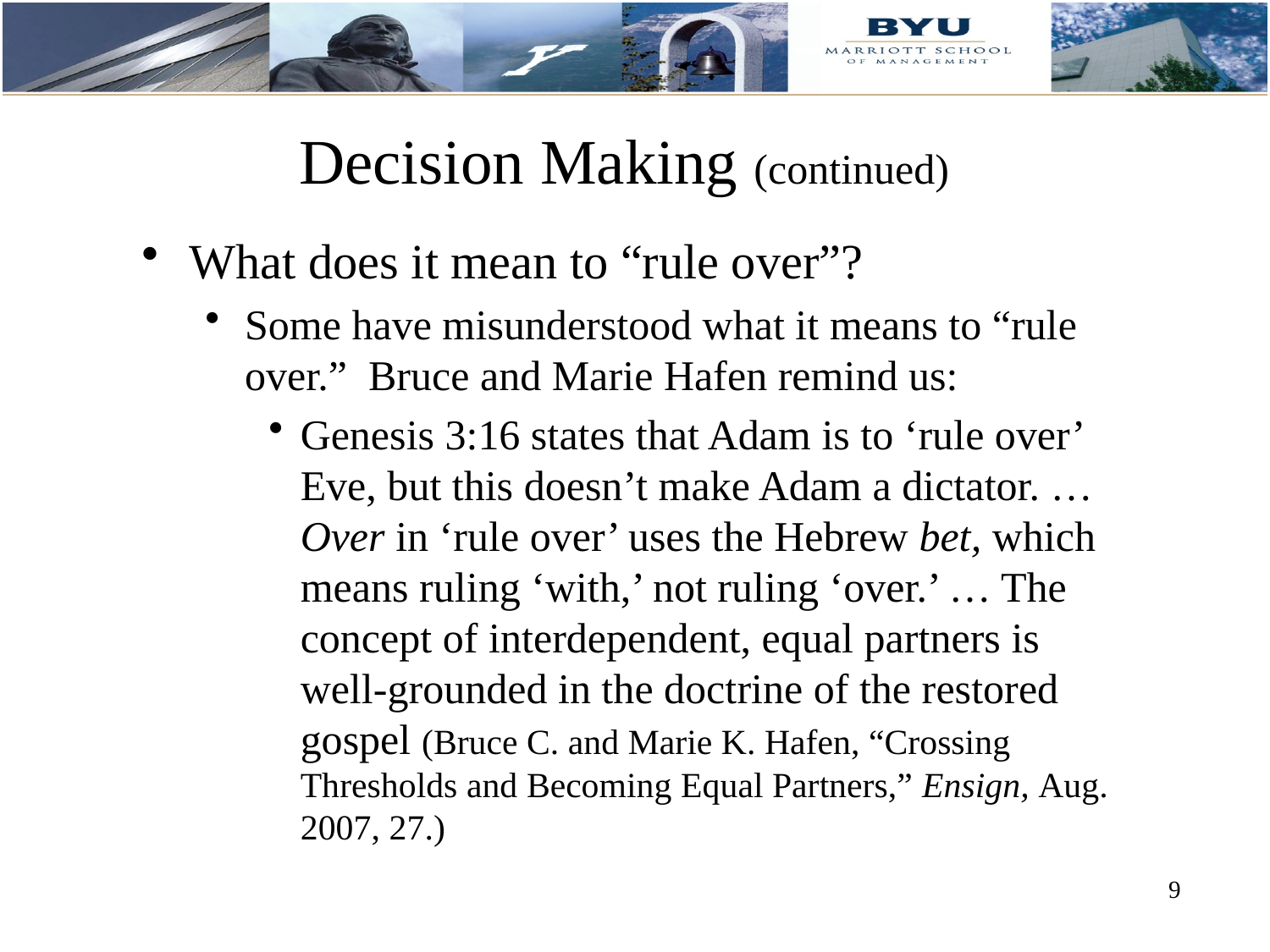

# Decision Making (continued)
What does it mean to “rule over”?
Some have misunderstood what it means to “rule over.”  Bruce and Marie Hafen remind us:
Genesis 3:16 states that Adam is to ‘rule over’ Eve, but this doesn’t make Adam a dictator. … Over in ‘rule over’ uses the Hebrew bet, which means ruling ‘with,’ not ruling ‘over.’ … The concept of interdependent, equal partners is well-grounded in the doctrine of the restored gospel (Bruce C. and Marie K. Hafen, “Crossing Thresholds and Becoming Equal Partners,” Ensign, Aug. 2007, 27.)